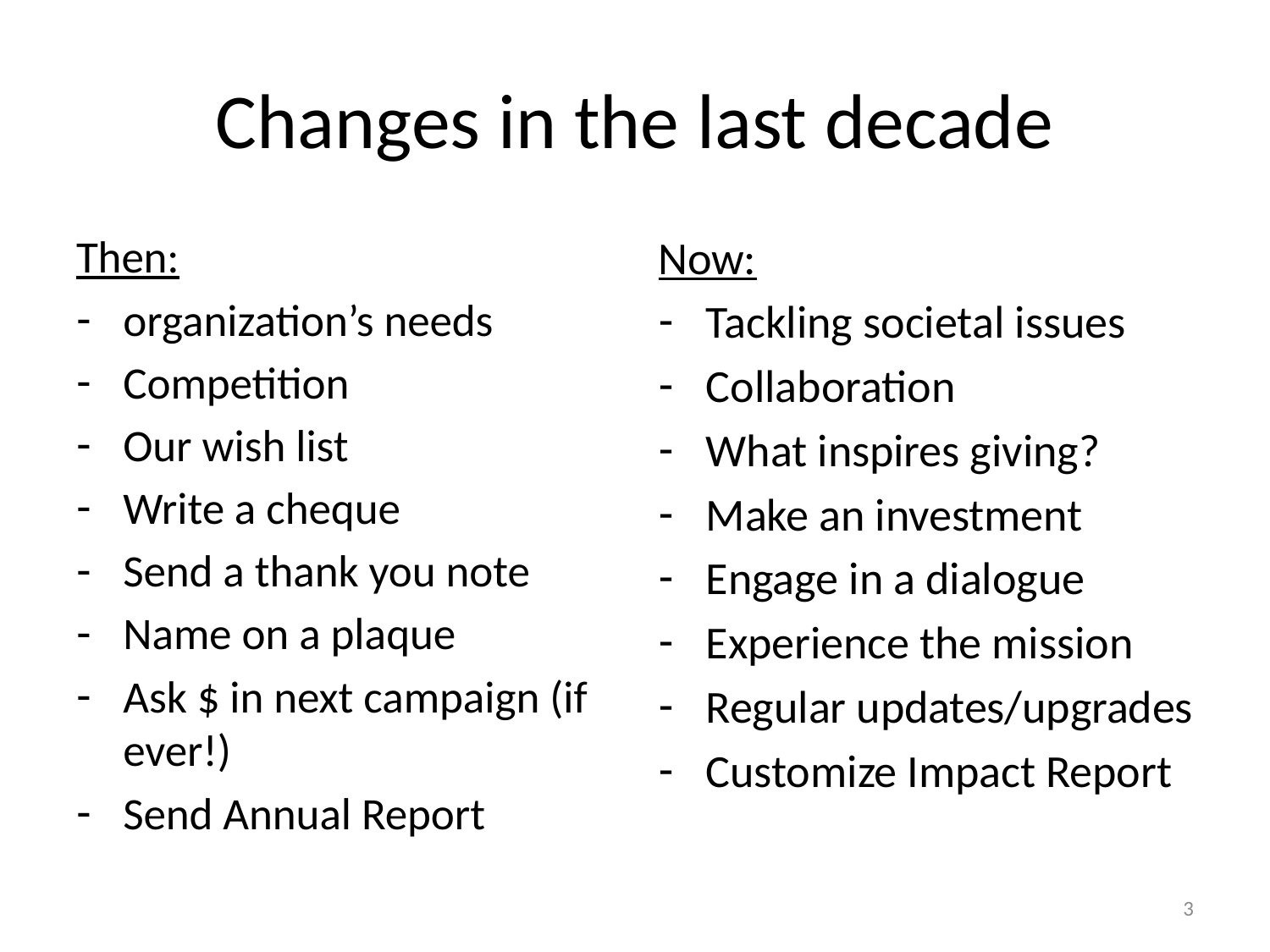

# Changes in the last decade
Then:
organization’s needs
Competition
Our wish list
Write a cheque
Send a thank you note
Name on a plaque
Ask $ in next campaign (if ever!)
Send Annual Report
Now:
Tackling societal issues
Collaboration
What inspires giving?
Make an investment
Engage in a dialogue
Experience the mission
Regular updates/upgrades
Customize Impact Report
3